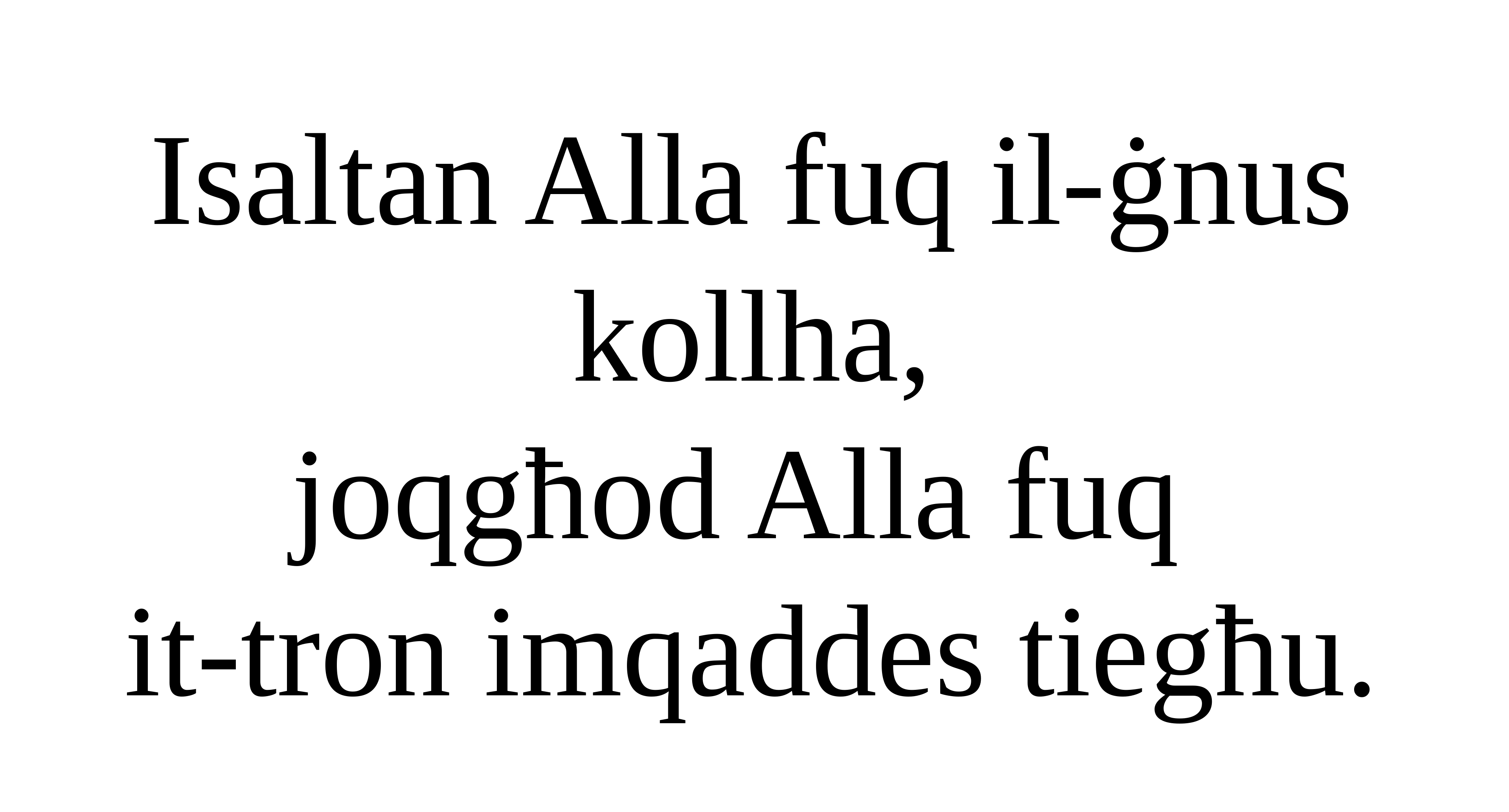

Isaltan Alla fuq il-ġnus kollha,
joqgħod Alla fuq
it-tron imqaddes tiegħu.